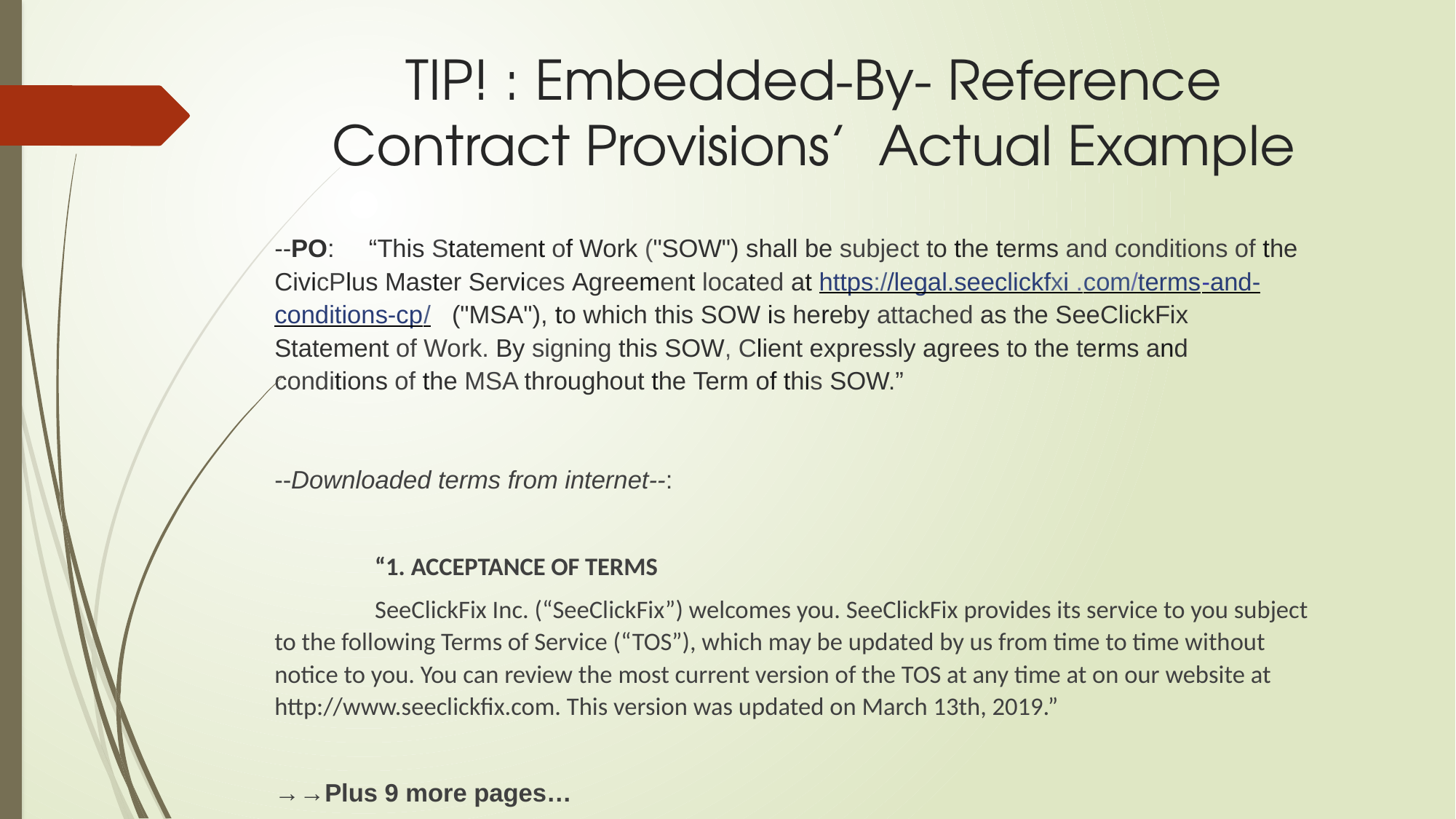

# TIP! : Embedded-By- Reference Contract Provisions’  Actual Example
--PO:     “This Statement of Work ("SOW") shall be subject to the terms and conditions of the CivicPlus Master Services Agreement located at https://legal.seeclickfxi .com/terms-and-conditions-cp/   ("MSA"), to which this SOW is hereby attached as the SeeClickFix Statement of Work. By signing this SOW, Client expressly agrees to the terms and conditions of the MSA throughout the Term of this SOW.”

--Downloaded terms from internet--:

	“1. ACCEPTANCE OF TERMS
	SeeClickFix Inc. (“SeeClickFix”) welcomes you. SeeClickFix provides its service to you subject to the following Terms of Service (“TOS”), which may be updated by us from time to time without notice to you. You can review the most current version of the TOS at any time at on our website at http://www.seeclickfix.com. This version was updated on March 13th, 2019.”

→→Plus 9 more pages…